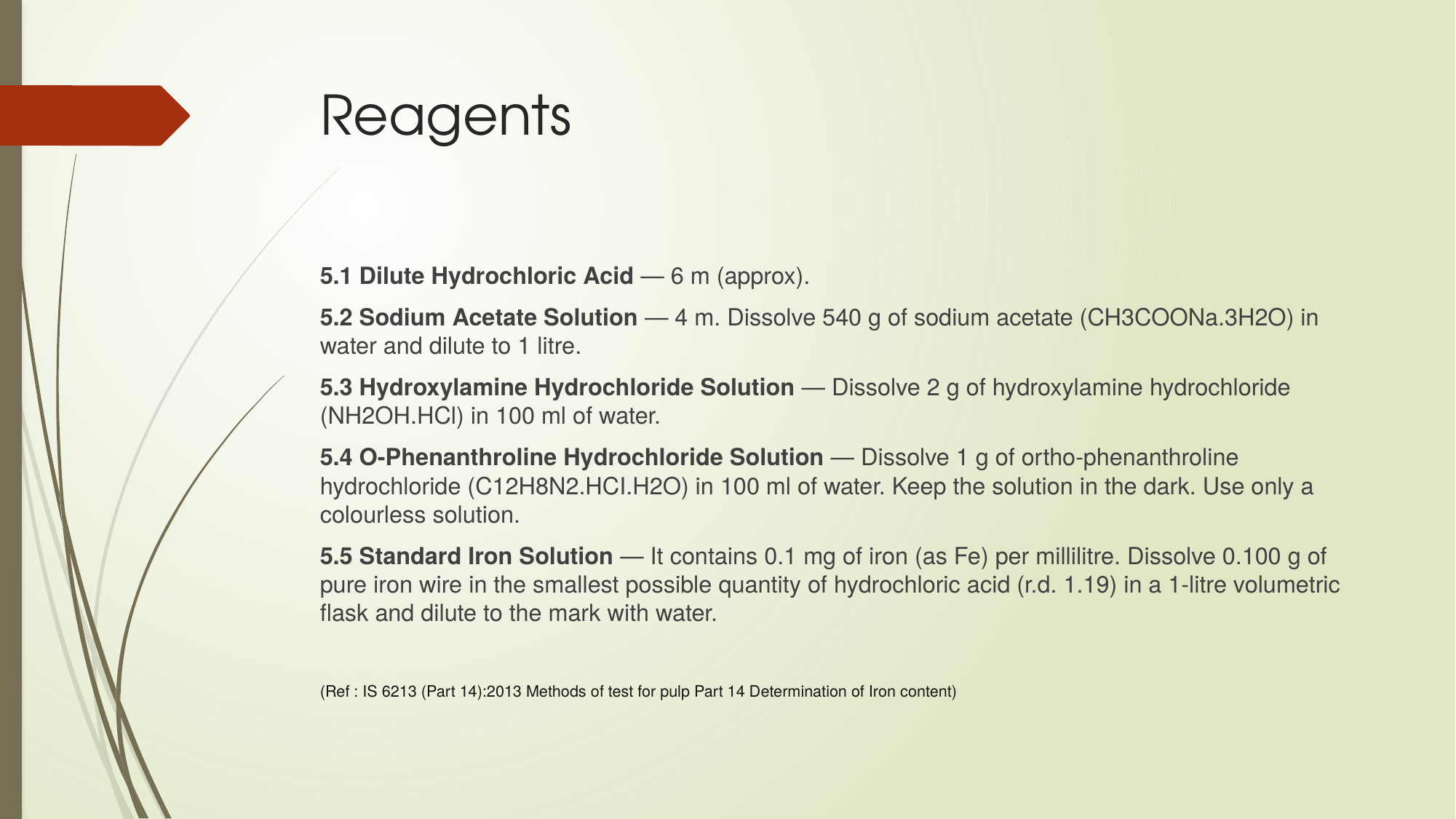

# Reagents
5.1 Dilute Hydrochloric Acid — 6 m (approx).
5.2 Sodium Acetate Solution — 4 m. Dissolve 540 g of sodium acetate (CH3COONa.3H2O) in water and dilute to 1 litre.
5.3 Hydroxylamine Hydrochloride Solution — Dissolve 2 g of hydroxylamine hydrochloride (NH2OH.HCl) in 100 ml of water.
5.4 O-Phenanthroline Hydrochloride Solution — Dissolve 1 g of ortho-phenanthroline hydrochloride (C12H8N2.HCI.H2O) in 100 ml of water. Keep the solution in the dark. Use only a colourless solution.
5.5 Standard Iron Solution — It contains 0.1 mg of iron (as Fe) per millilitre. Dissolve 0.100 g of pure iron wire in the smallest possible quantity of hydrochloric acid (r.d. 1.19) in a 1-litre volumetric flask and dilute to the mark with water.

(Ref : IS 6213 (Part 14):2013 Methods of test for pulp Part 14 Determination of Iron content)